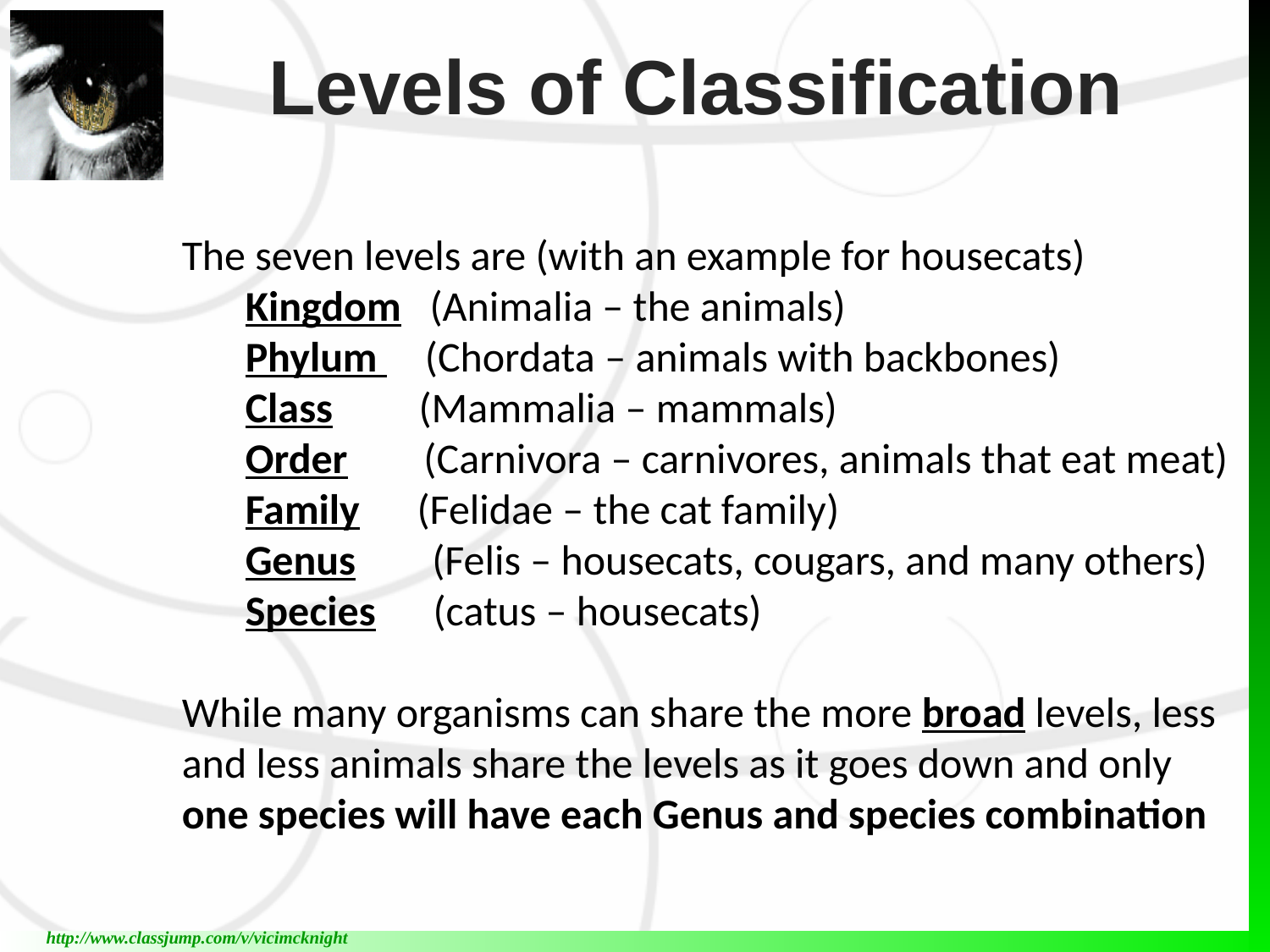

Levels of Classification
The seven levels are (with an example for housecats)
Kingdom   (Animalia – the animals)
Phylum     (Chordata – animals with backbones)
Class         (Mammalia – mammals)
Order        (Carnivora – carnivores, animals that eat meat)
Family      (Felidae – the cat family)
Genus        (Felis – housecats, cougars, and many others)
Species      (catus – housecats)

While many organisms can share the more broad levels, less and less animals share the levels as it goes down and only one species will have each Genus and species combination